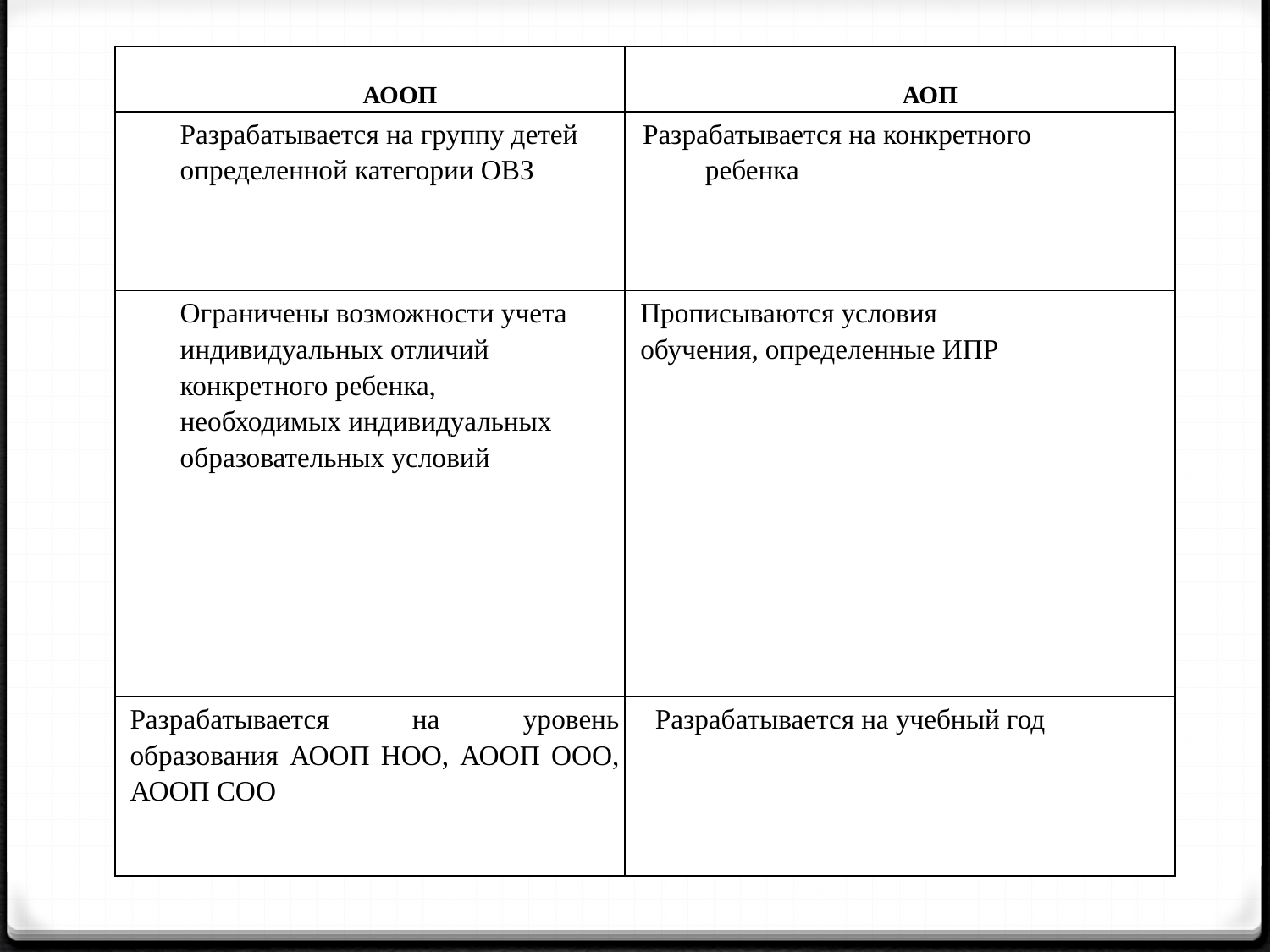

| АООП | АОП |
| --- | --- |
| Разрабатывается на группу детей определенной категории ОВЗ | Разрабатывается на конкретного ребенка |
| Ограничены возможности учета индивидуальных отличий конкретного ребенка, необходимых индивидуальных образовательных условий | Прописываются условия обучения, определенные ИПР |
| Разрабатывается на уровень образования АООП НОО, АООП ООО, АООП СОО | Разрабатывается на учебный год |